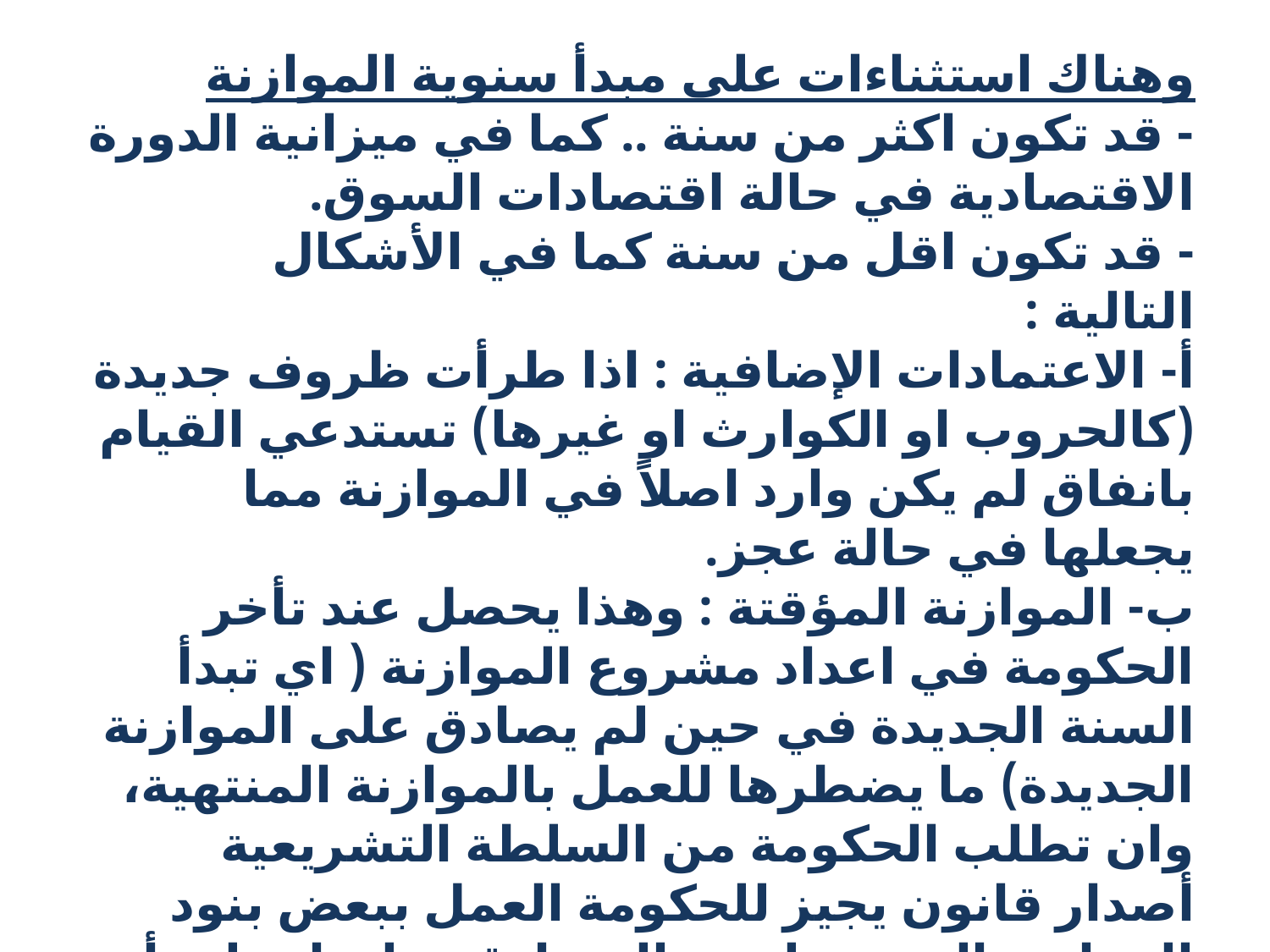

وهناك استثناءات على مبدأ سنوية الموازنة 
- قد تكون اكثر من سنة .. كما في ميزانية الدورة الاقتصادية في حالة اقتصادات السوق. 
- قد تكون اقل من سنة كما في الأشكال التالية : 
أ- الاعتمادات الإضافية : اذا طرأت ظروف جديدة (كالحروب او الكوارث او غيرها) تستدعي القيام بانفاق لم يكن وارد اصلاً في الموازنة مما يجعلها في حالة عجز. 
ب- الموازنة المؤقتة : وهذا يحصل عند تأخر الحكومة في اعداد مشروع الموازنة ( اي تبدأ السنة الجديدة في حين لم يصادق على الموازنة الجديدة) ما يضطرها للعمل بالموازنة المنتهية، وان تطلب الحكومة من السلطة التشريعية أصدار قانون يجيز للحكومة العمل ببعض بنود الموازنة الجديدة لحين المصادقة عليها، على أن لا تتجاوز هذه الموازنات المؤقتة مدة الشهر او الشهرين.